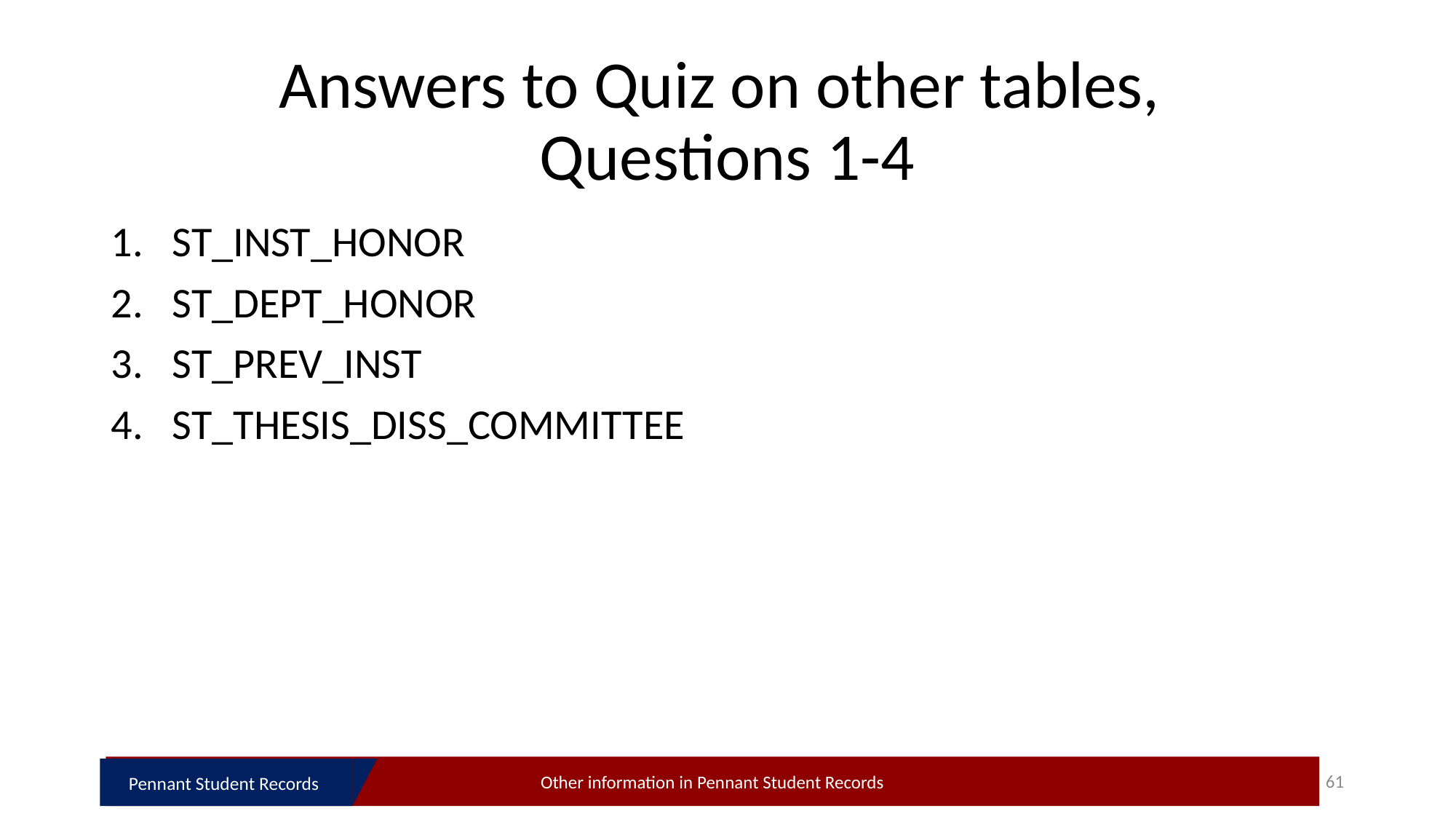

# Answers to Quiz on other tables, Questions 1-4
ST_INST_HONOR
ST_DEPT_HONOR
ST_PREV_INST
ST_THESIS_DISS_COMMITTEE
Other information in Pennant Student Records
Pennant Student Records

61